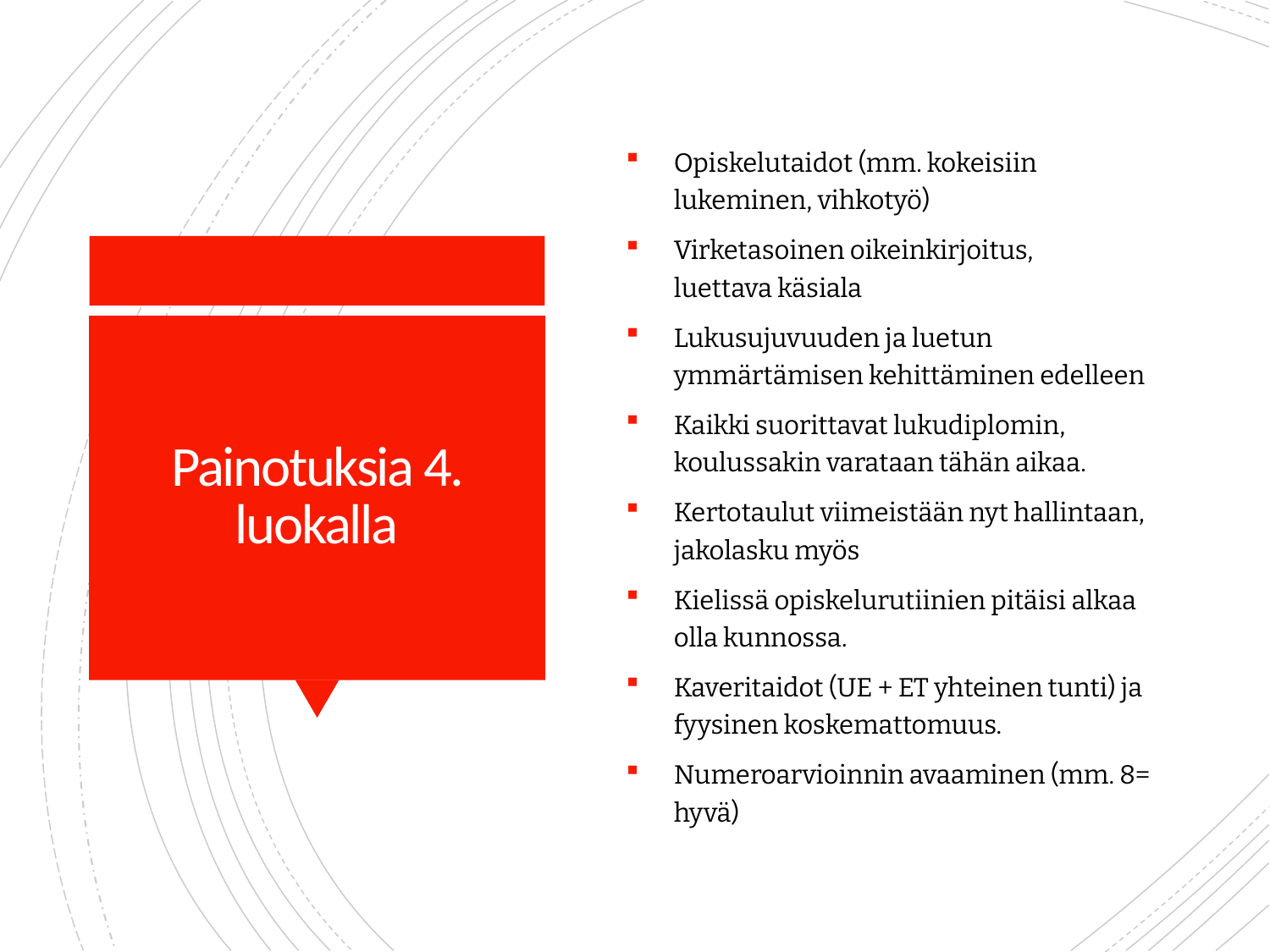

Opiskelutaidot (mm. kokeisiin lukeminen, vihkotyö)
Virketasoinen oikeinkirjoitus, luettava käsiala
Lukusujuvuuden ja luetun ymmärtämisen kehittäminen edelleen
Kaikki suorittavat lukudiplomin, koulussakin varataan tähän aikaa.
Kertotaulut viimeistään nyt hallintaan, jakolasku myös
Kielissä opiskelurutiinien pitäisi alkaa olla kunnossa.
Kaveritaidot (UE + ET yhteinen tunti) ja fyysinen koskemattomuus.
Numeroarvioinnin avaaminen (mm. 8= hyvä)

# Painotuksia 4. luokalla